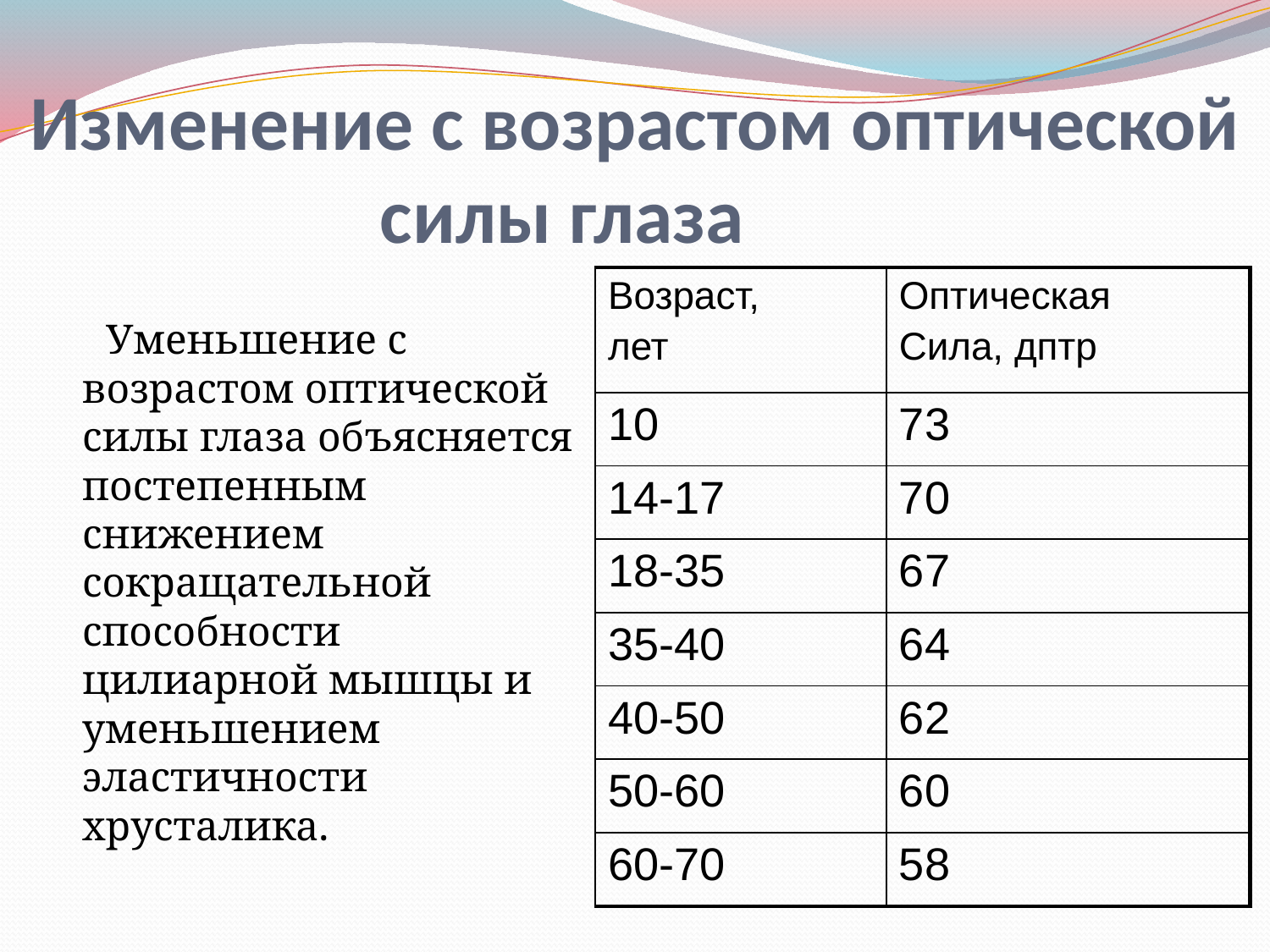

# Изменение с возрастом оптической силы глаза
| Возраст, лет | Оптическая Сила, дптр |
| --- | --- |
| 10 | 73 |
| 14-17 | 70 |
| 18-35 | 67 |
| 35-40 | 64 |
| 40-50 | 62 |
| 50-60 | 60 |
| 60-70 | 58 |
Уменьшение с возрастом оптической силы глаза объясняется постепенным снижением сокращательной способности цилиарной мышцы и уменьшением эластичности хрусталика.